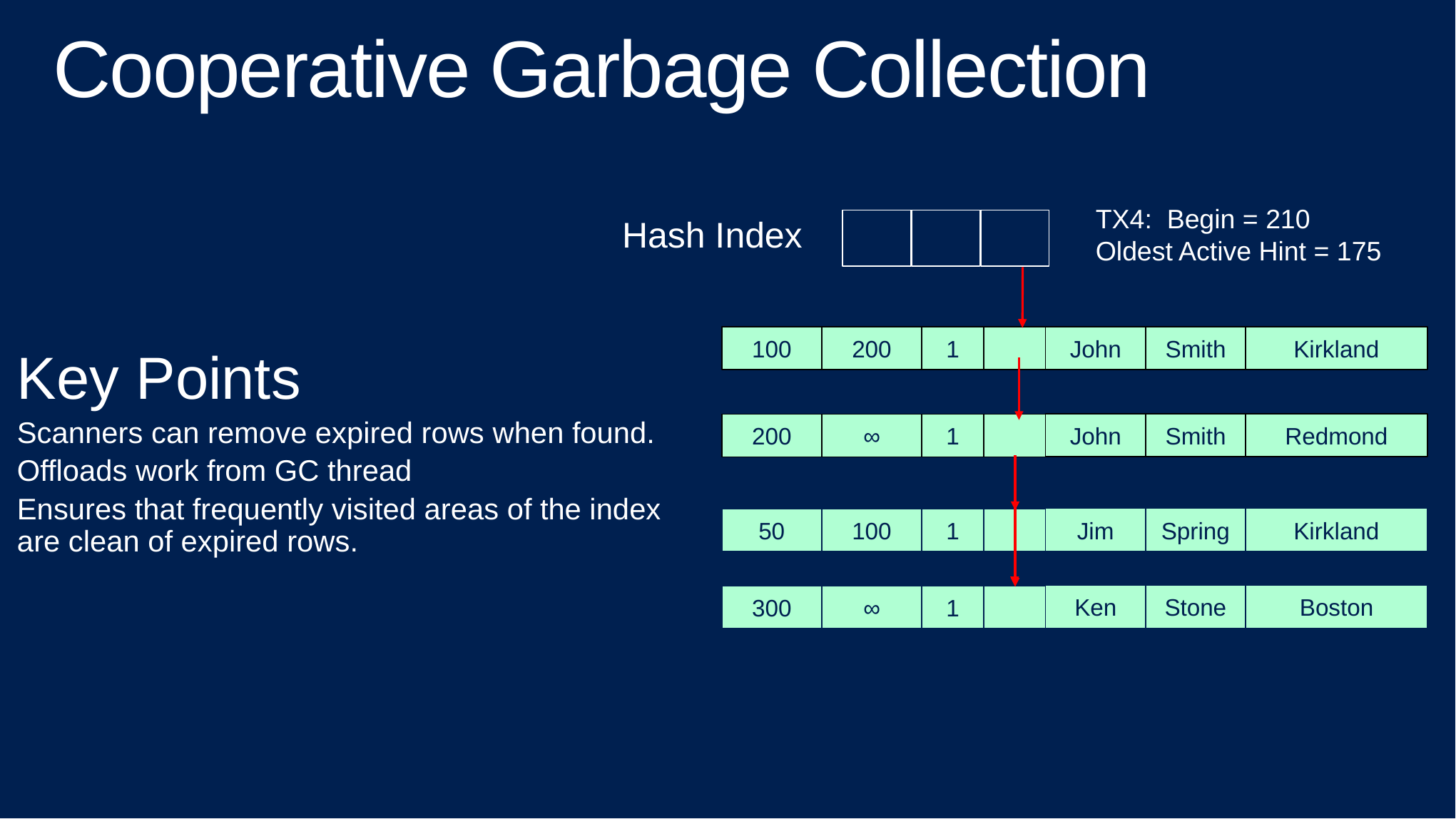

# Cooperative Garbage Collection
TX4:  Begin = 210
Oldest Active Hint = 175
Hash Index

John
Smith
Kirkland
100
200
1

Key Points
Scanners can remove expired rows when found.
Offloads work from GC thread
Ensures that frequently visited areas of the index are clean of expired rows.

John
Smith
Redmond
200
∞
1

Jim
Spring
Kirkland
50
100
1

Ken
Stone
Boston
300
∞
1